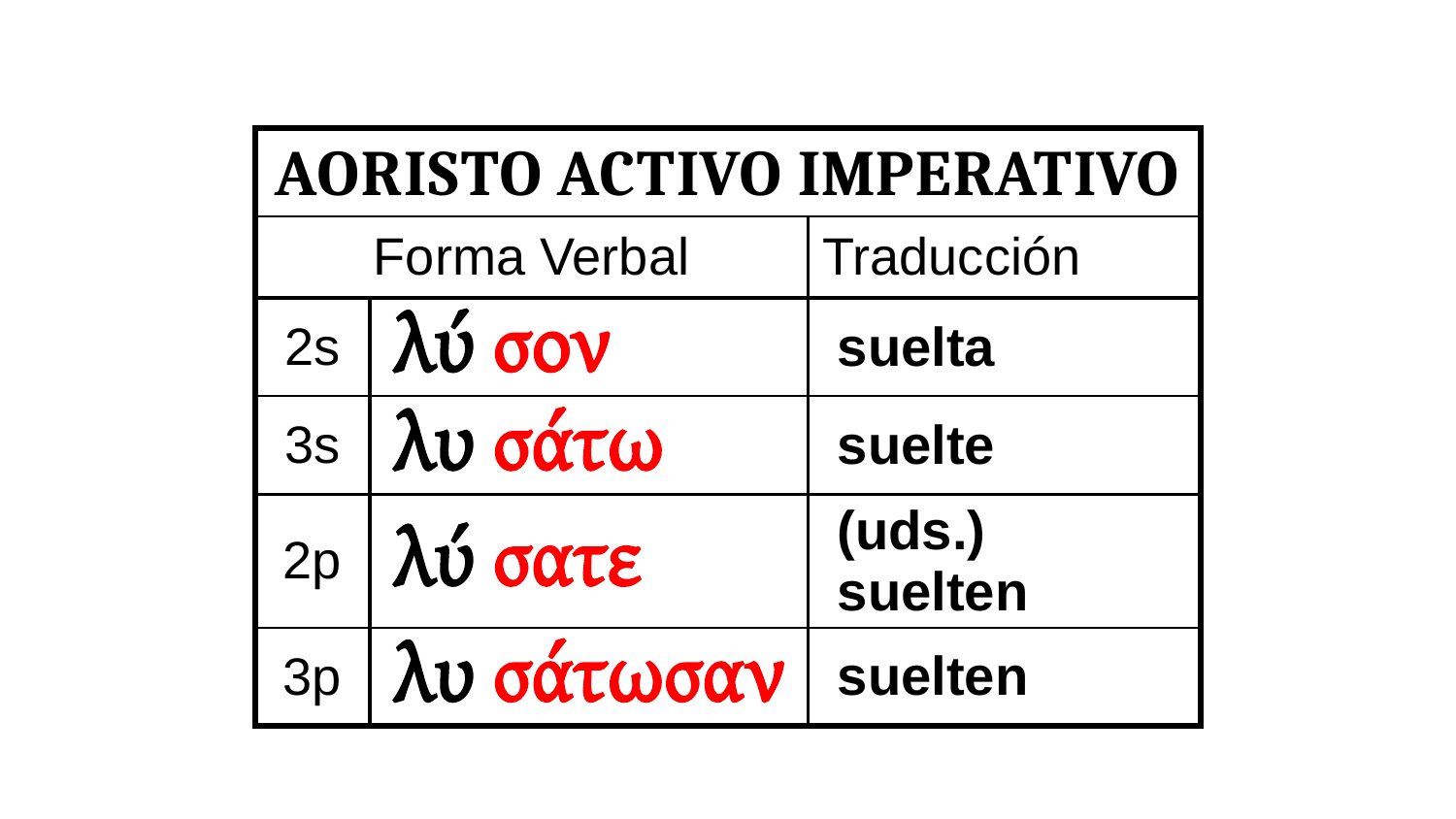

| Aoristo Activo Imperativo |  |  |
| --- | --- | --- |
| Forma Verbal |  | Traducción |
| 2s | λύ σον | suelta |
| 3s | λυ σάτω | suelte |
| 2p | λύ σατε | (uds.) suelten |
| 3p | λυ σάτωσαν | suelten |